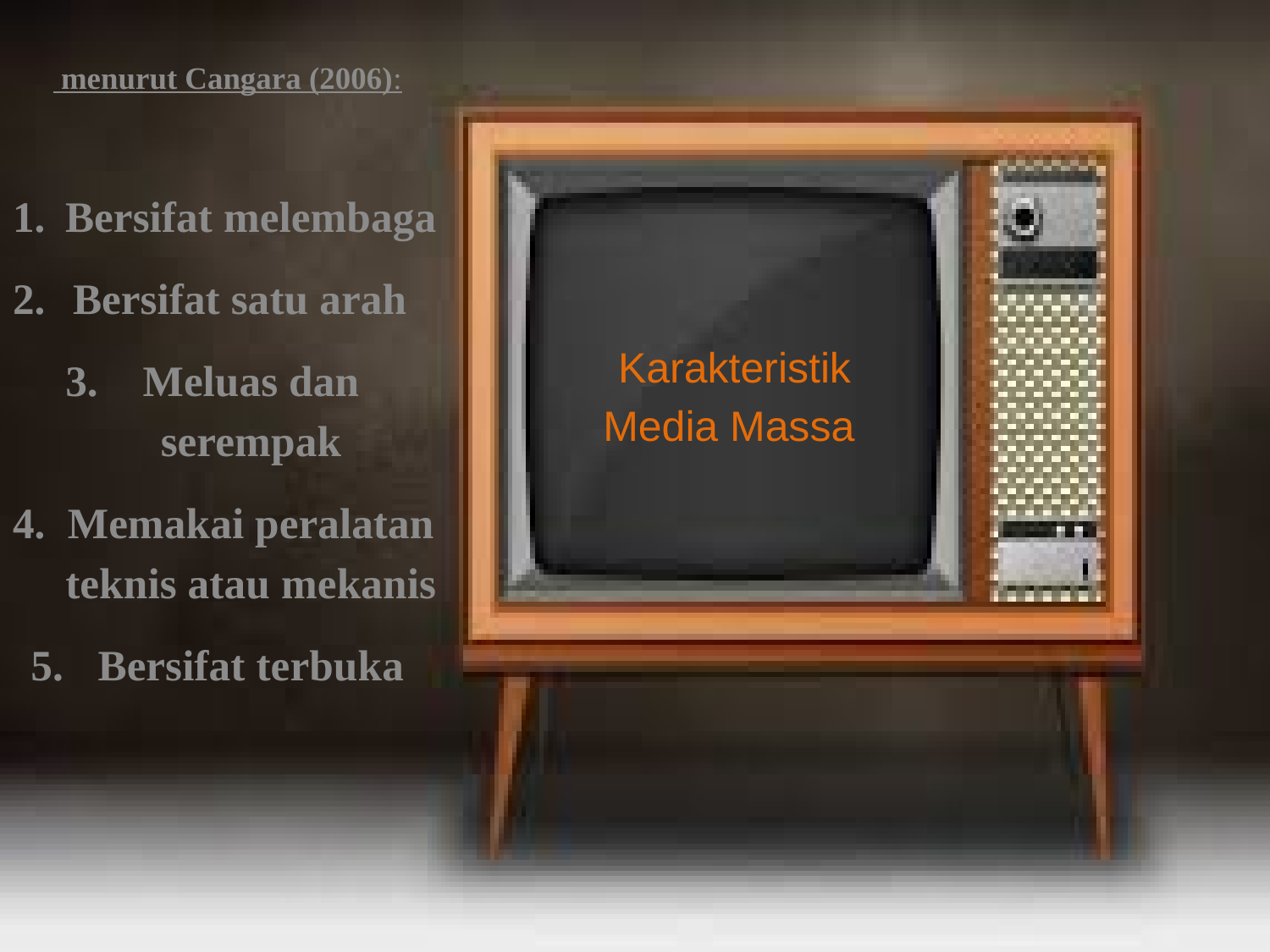

menurut Cangara (2006):

Bersifat melembaga
Bersifat satu arah
Meluas dan serempak
Memakai peralatan teknis atau mekanis
Bersifat terbuka
# Karakteristik Media Massa